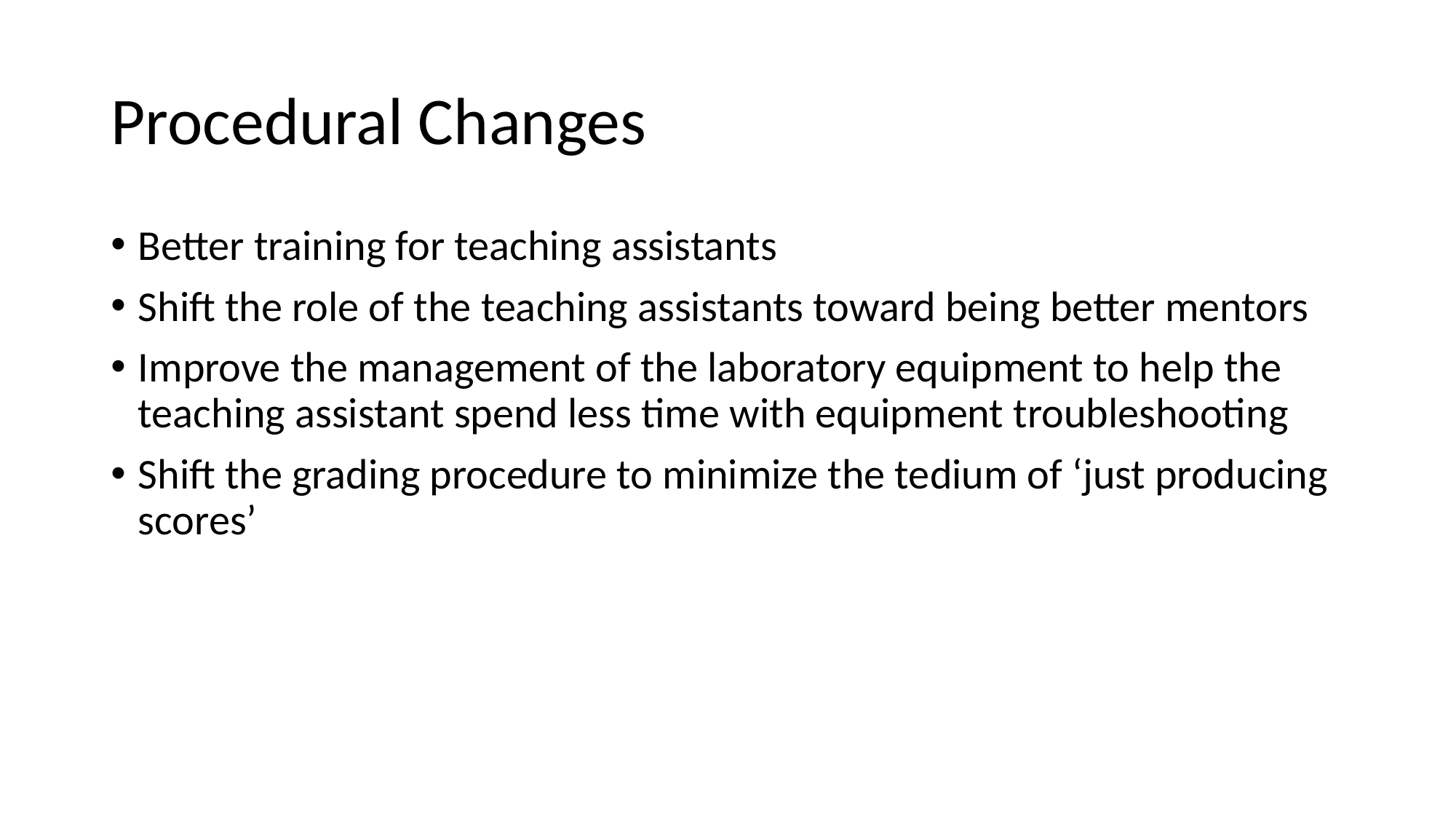

# Procedural Changes
Better training for teaching assistants
Shift the role of the teaching assistants toward being better mentors
Improve the management of the laboratory equipment to help the teaching assistant spend less time with equipment troubleshooting
Shift the grading procedure to minimize the tedium of ‘just producing scores’